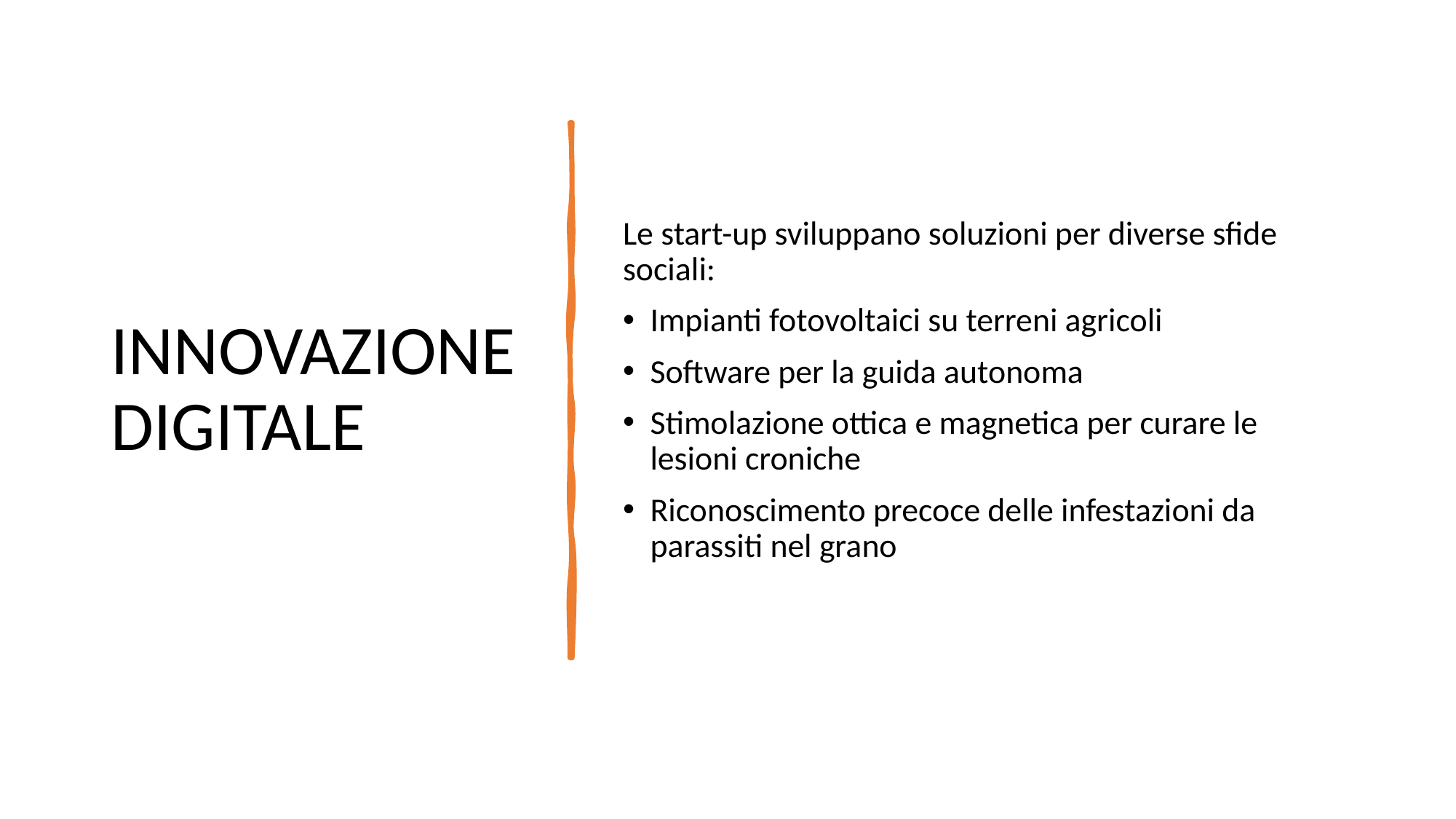

# INNOVAZIONE DIGITALE
Le start-up sviluppano soluzioni per diverse sfide sociali:
Impianti fotovoltaici su terreni agricoli
Software per la guida autonoma
Stimolazione ottica e magnetica per curare le lesioni croniche
Riconoscimento precoce delle infestazioni da parassiti nel grano